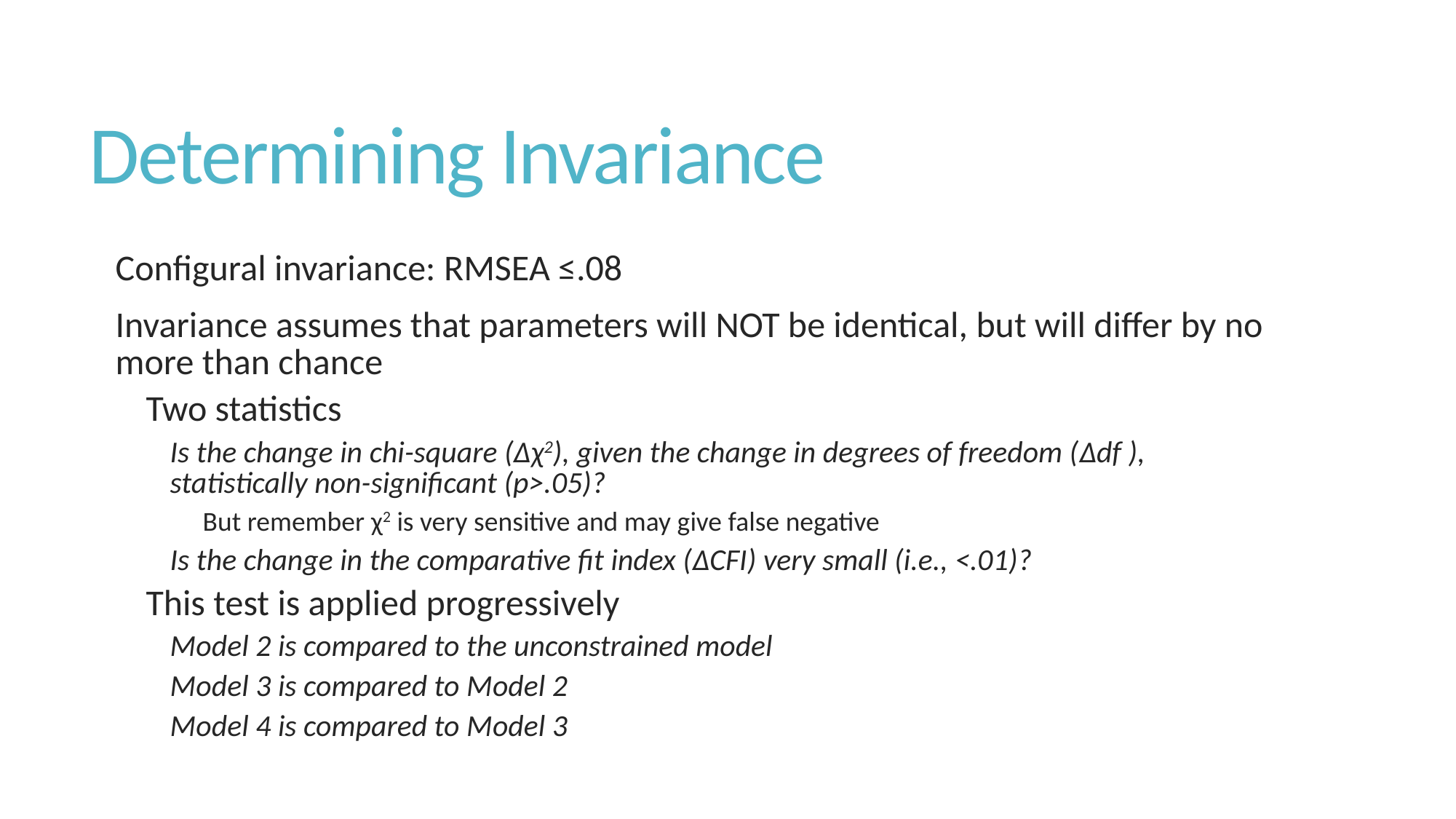

# Determining Invariance
Configural invariance: RMSEA ≤.08
Invariance assumes that parameters will NOT be identical, but will differ by no more than chance
Two statistics
Is the change in chi-square (Δχ2), given the change in degrees of freedom (Δdf ), statistically non-significant (p>.05)?
But remember χ2 is very sensitive and may give false negative
Is the change in the comparative fit index (ΔCFI) very small (i.e., <.01)?
This test is applied progressively
Model 2 is compared to the unconstrained model
Model 3 is compared to Model 2
Model 4 is compared to Model 3